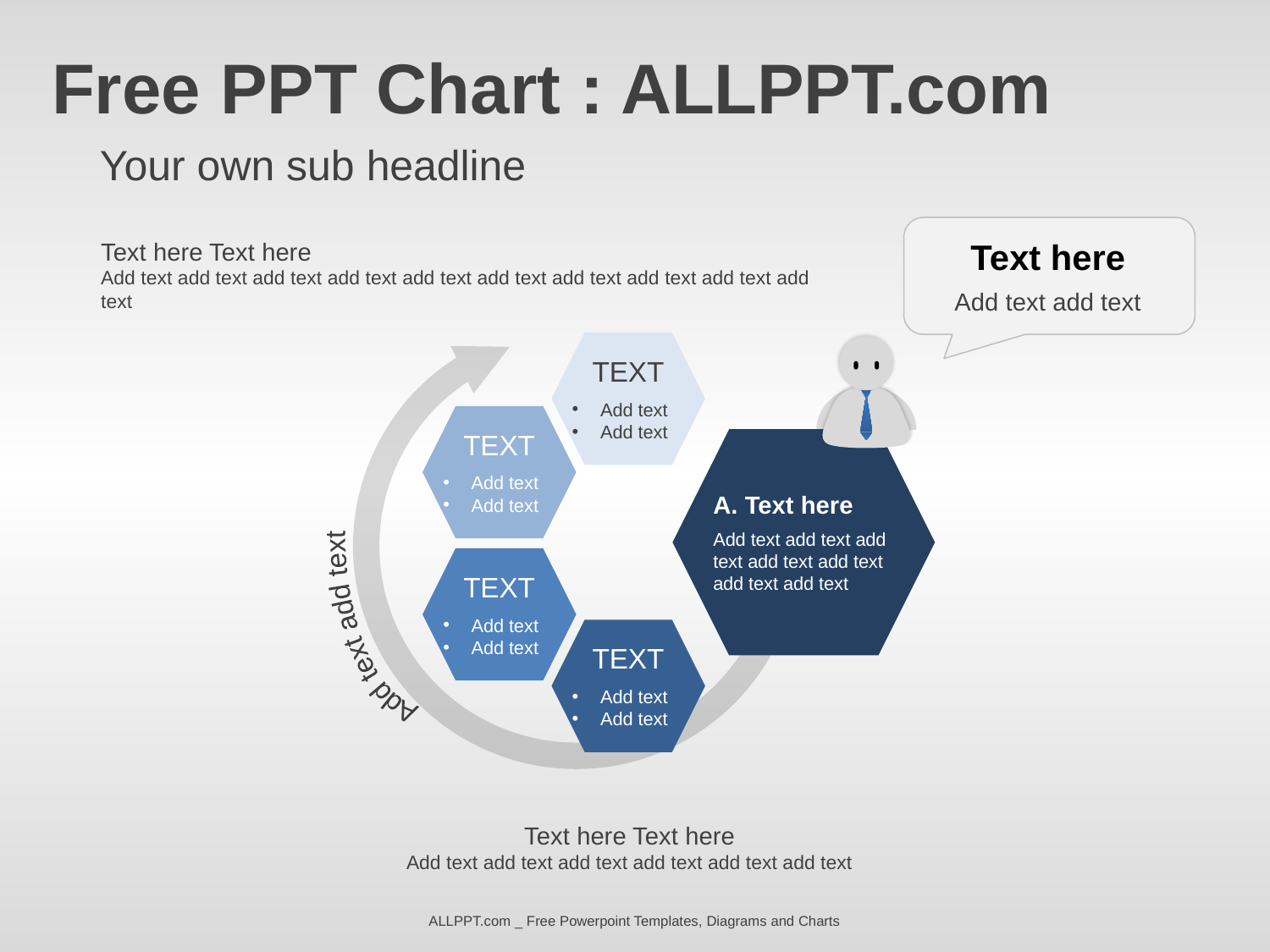

Free PPT Chart : ALLPPT.com
Your own sub headline

Text here

Add text add text
Text here Text here
Add text add text add text add text add text add text add text add text add text add text

TEXT

 Add text
 Add text

TEXT

 Add text
 Add text

Add text add text
A. Text here

Add text add text add text add text add text add text add text

TEXT

 Add text
 Add text

TEXT

 Add text
 Add text
Text here Text here
Add text add text add text add text add text add text
ALLPPT.com _ Free Powerpoint Templates, Diagrams and Charts